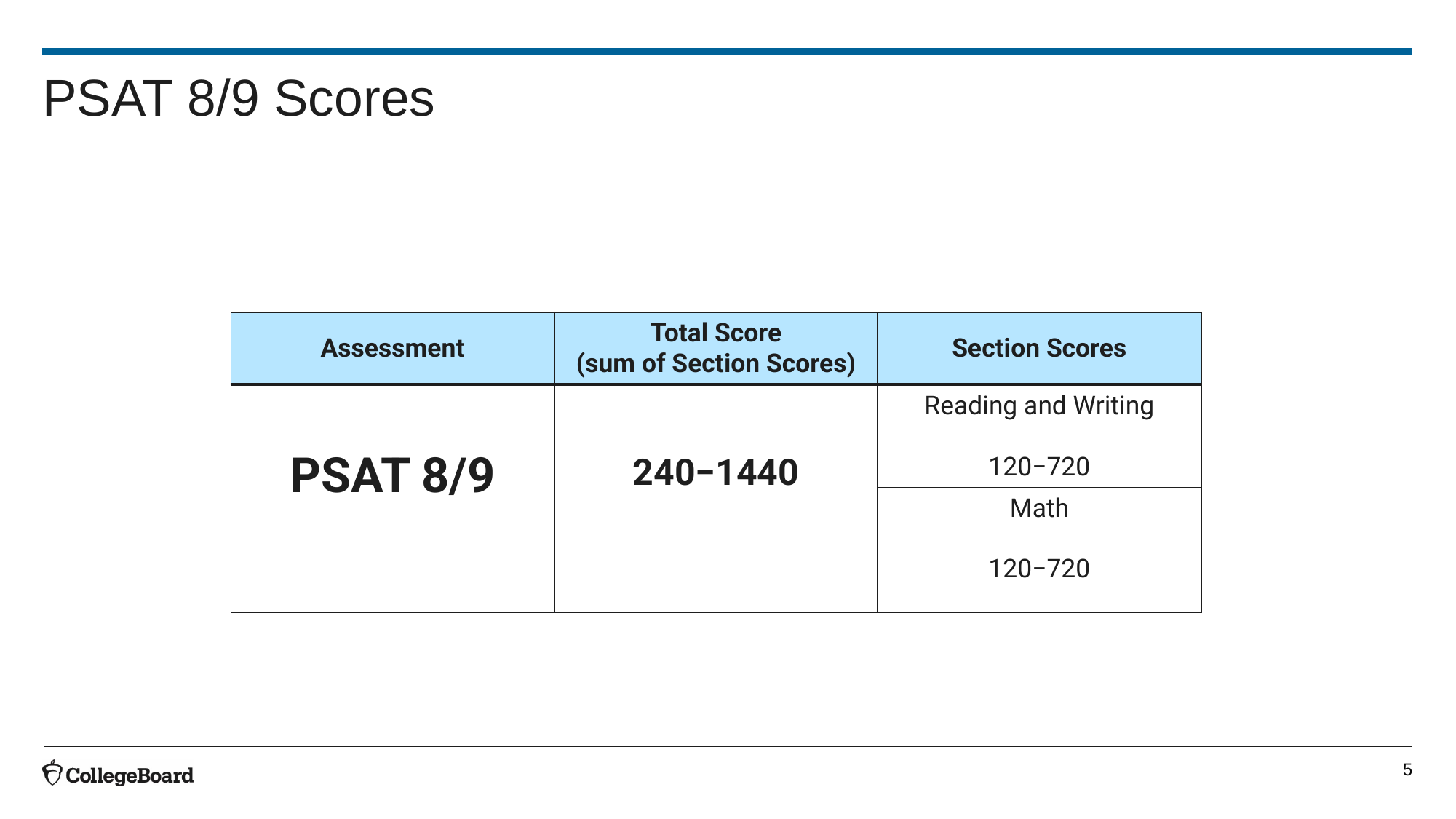

# PSAT 8/9 Scores
| Assessment | Total Score (sum of Section Scores) | Section Scores |
| --- | --- | --- |
| PSAT 8/9 | 240−1440 | Reading and Writing 120−720 |
| --- | --- | --- |
|  |  | Math 120−720 |